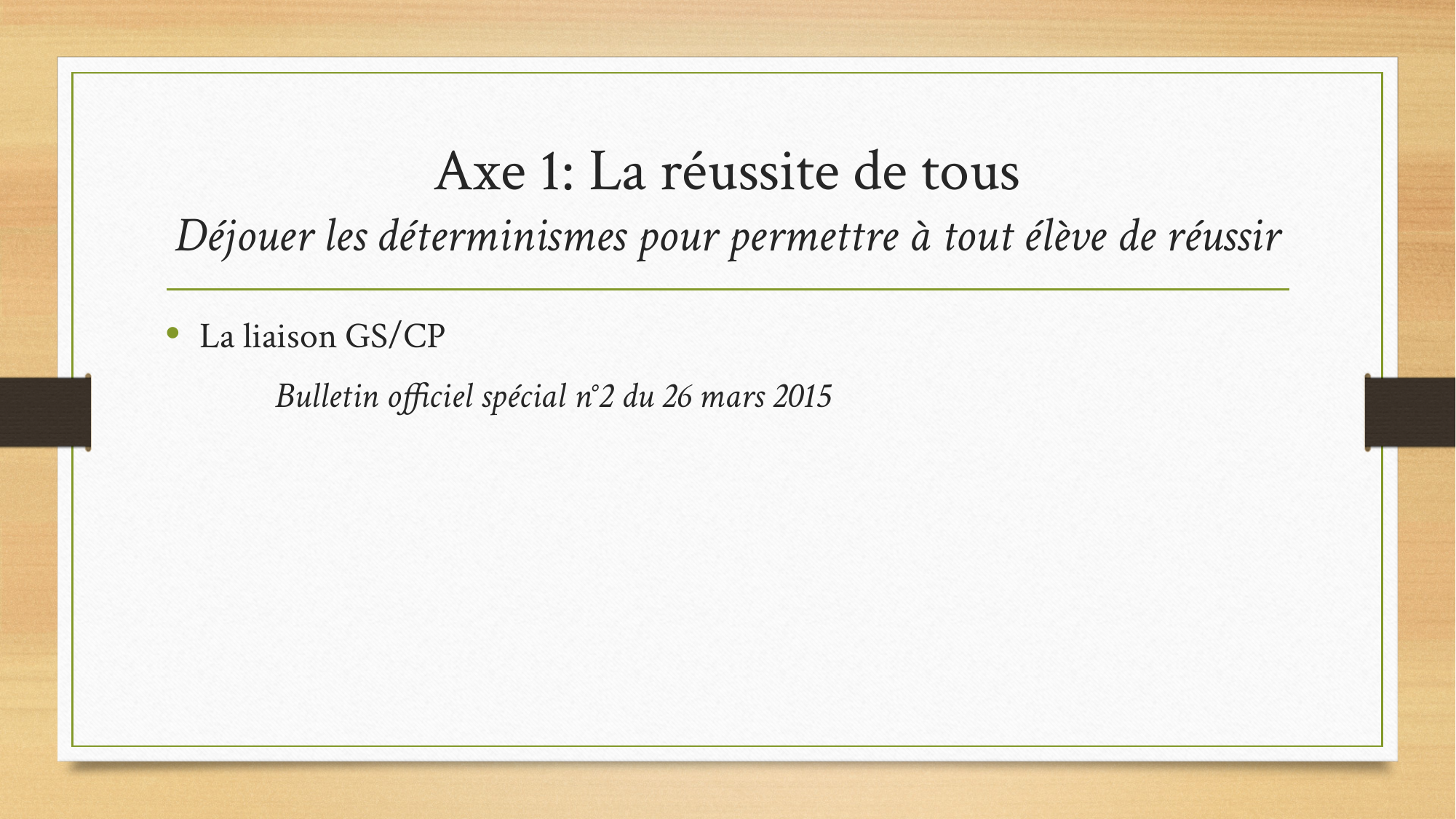

# Axe 1: La réussite de tous Déjouer les déterminismes pour permettre à tout élève de réussir
La liaison GS/CP
	Bulletin officiel spécial n°2 du 26 mars 2015